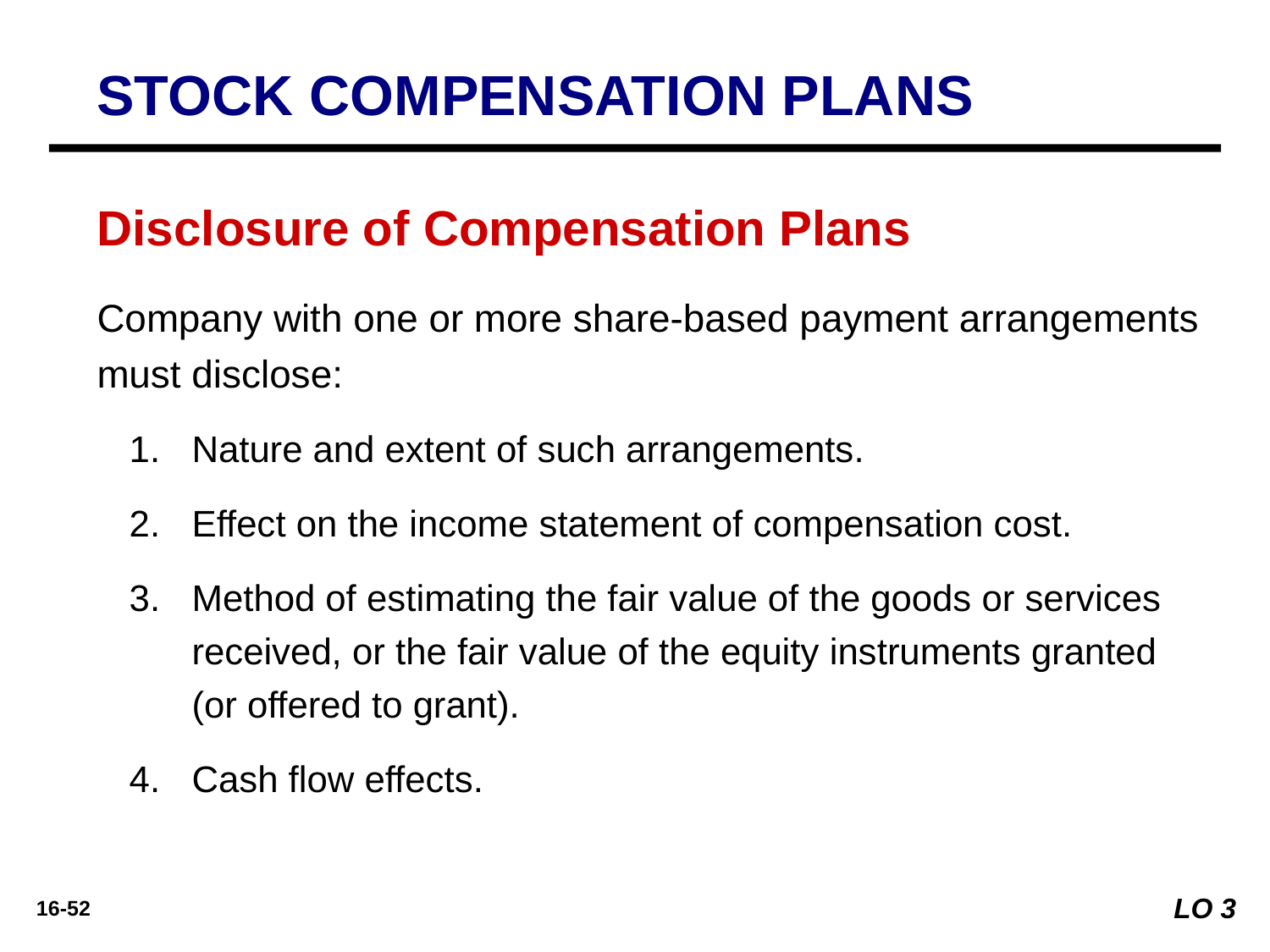

STOCK COMPENSATION PLANS

Disclosure of Compensation Plans
Company with one or more share-based payment arrangements must disclose:
Nature and extent of such arrangements.
Effect on the income statement of compensation cost.
Method of estimating the fair value of the goods or services received, or the fair value of the equity instruments granted (or offered to grant).
Cash flow effects.

LO 3